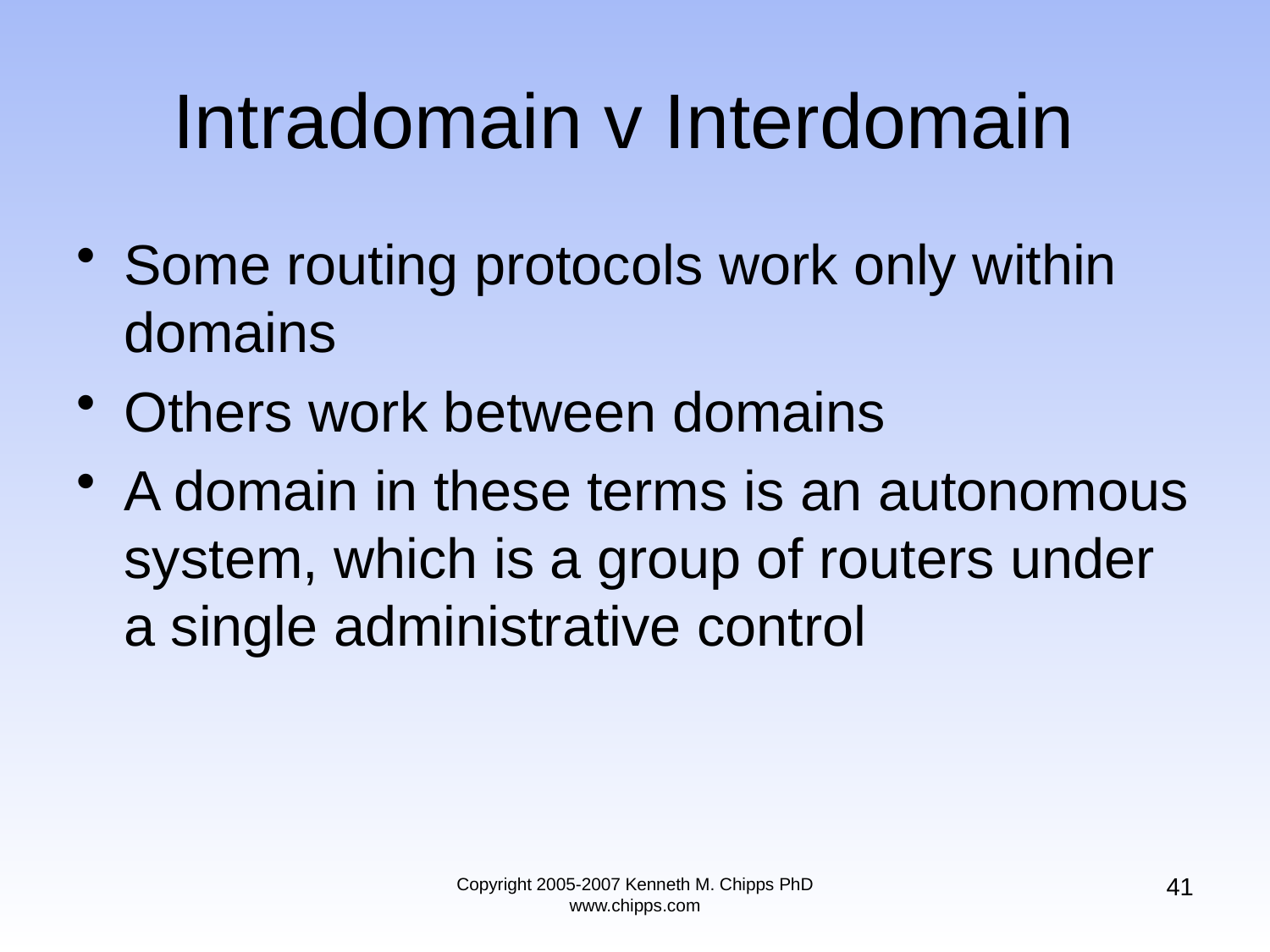

# Intradomain v Interdomain
Some routing protocols work only within domains
Others work between domains
A domain in these terms is an autonomous system, which is a group of routers under a single administrative control
41
Copyright 2005-2007 Kenneth M. Chipps PhD www.chipps.com